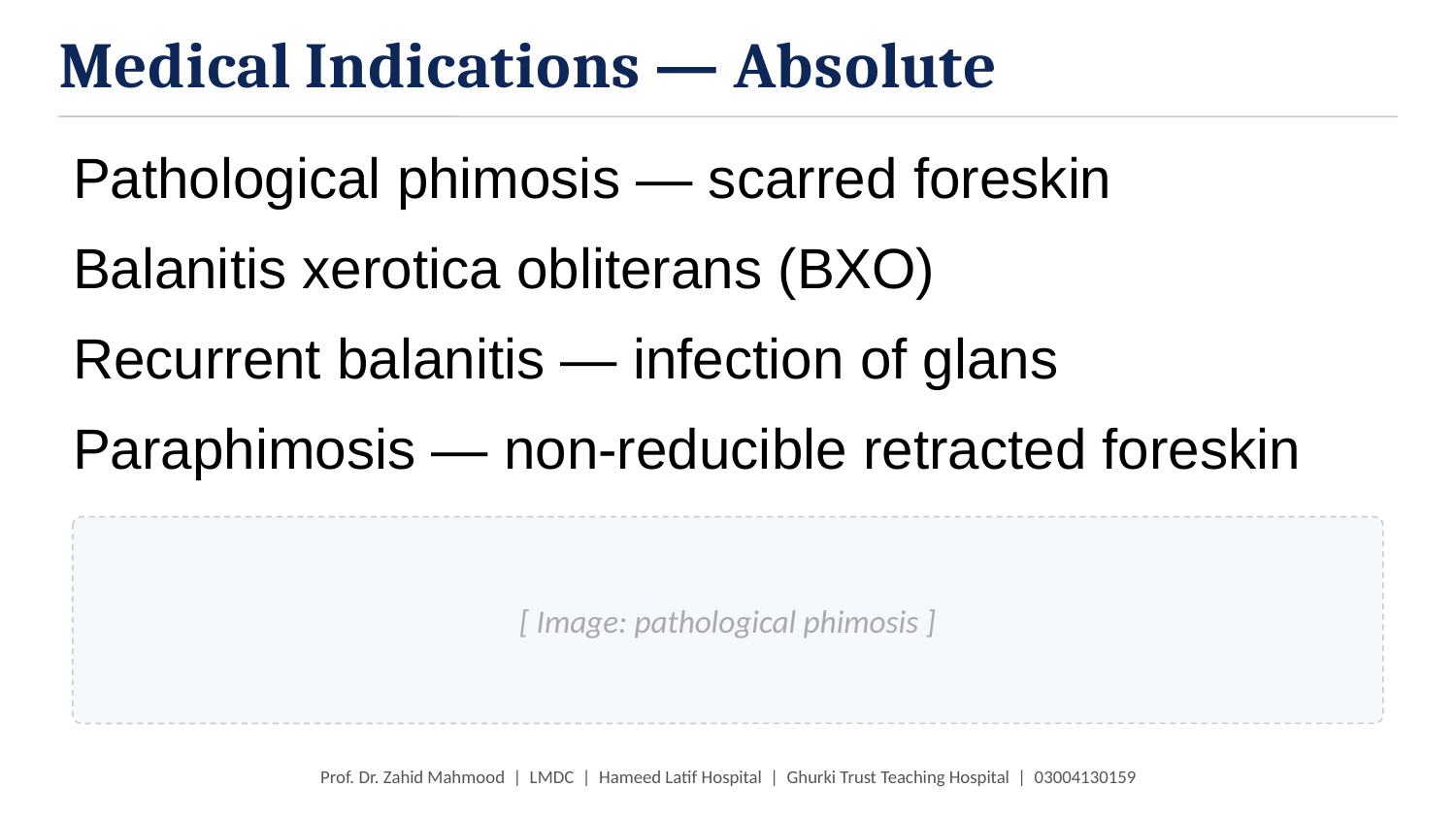

Medical Indications — Absolute

Pathological phimosis — scarred foreskin
Balanitis xerotica obliterans (BXO)
Recurrent balanitis — infection of glans
Paraphimosis — non-reducible retracted foreskin

[ Image: pathological phimosis ]
Prof. Dr. Zahid Mahmood  |  LMDC  |  Hameed Latif Hospital  |  Ghurki Trust Teaching Hospital  |  03004130159